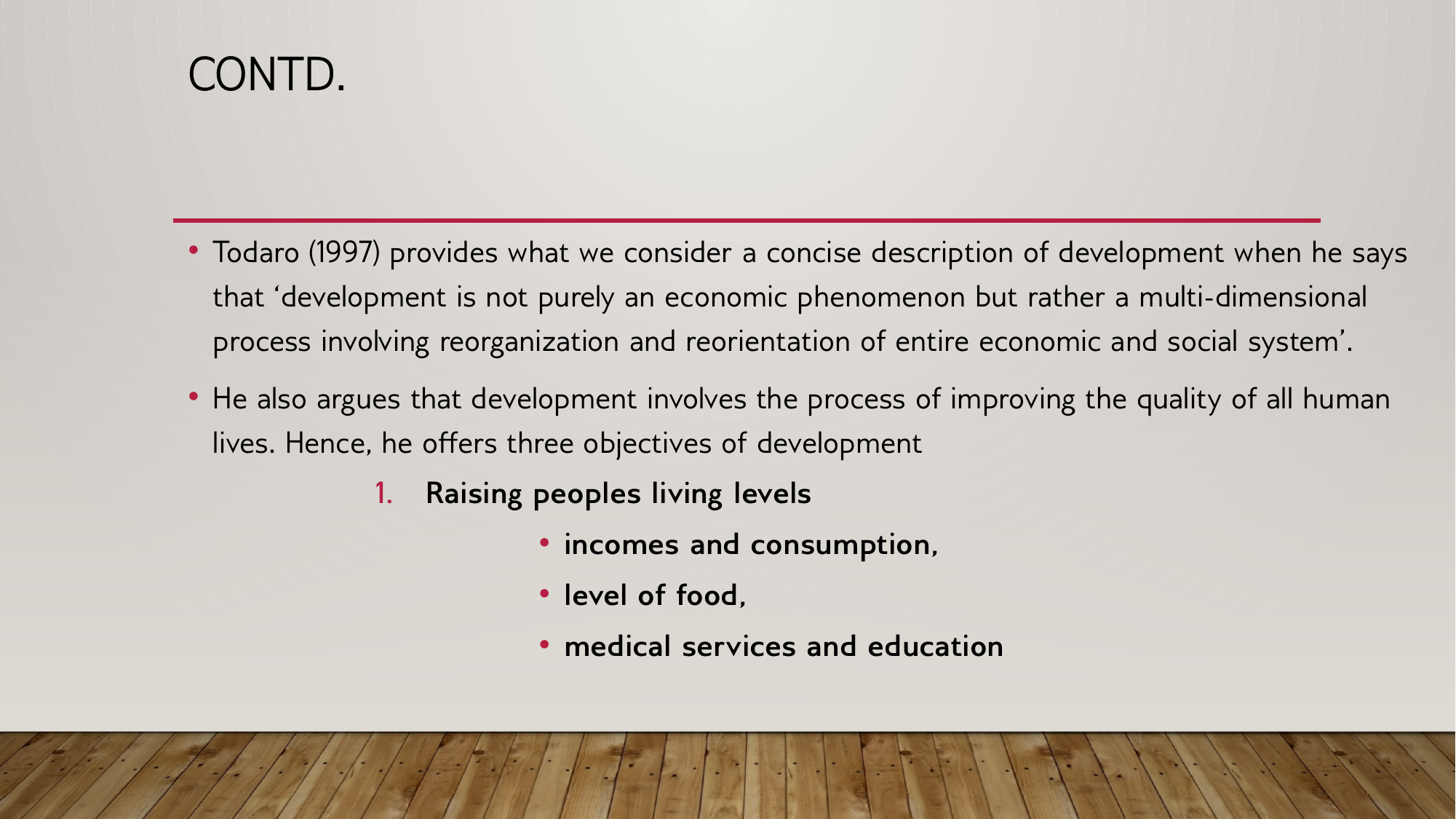

# Contd.
Todaro (1997) provides what we consider a concise description of development when he says that ‘development is not purely an economic phenomenon but rather a multi-dimensional process involving reorganization and reorientation of entire economic and social system’.
He also argues that development involves the process of improving the quality of all human lives. Hence, he offers three objectives of development
Raising peoples living levels
incomes and consumption,
level of food,
medical services and education